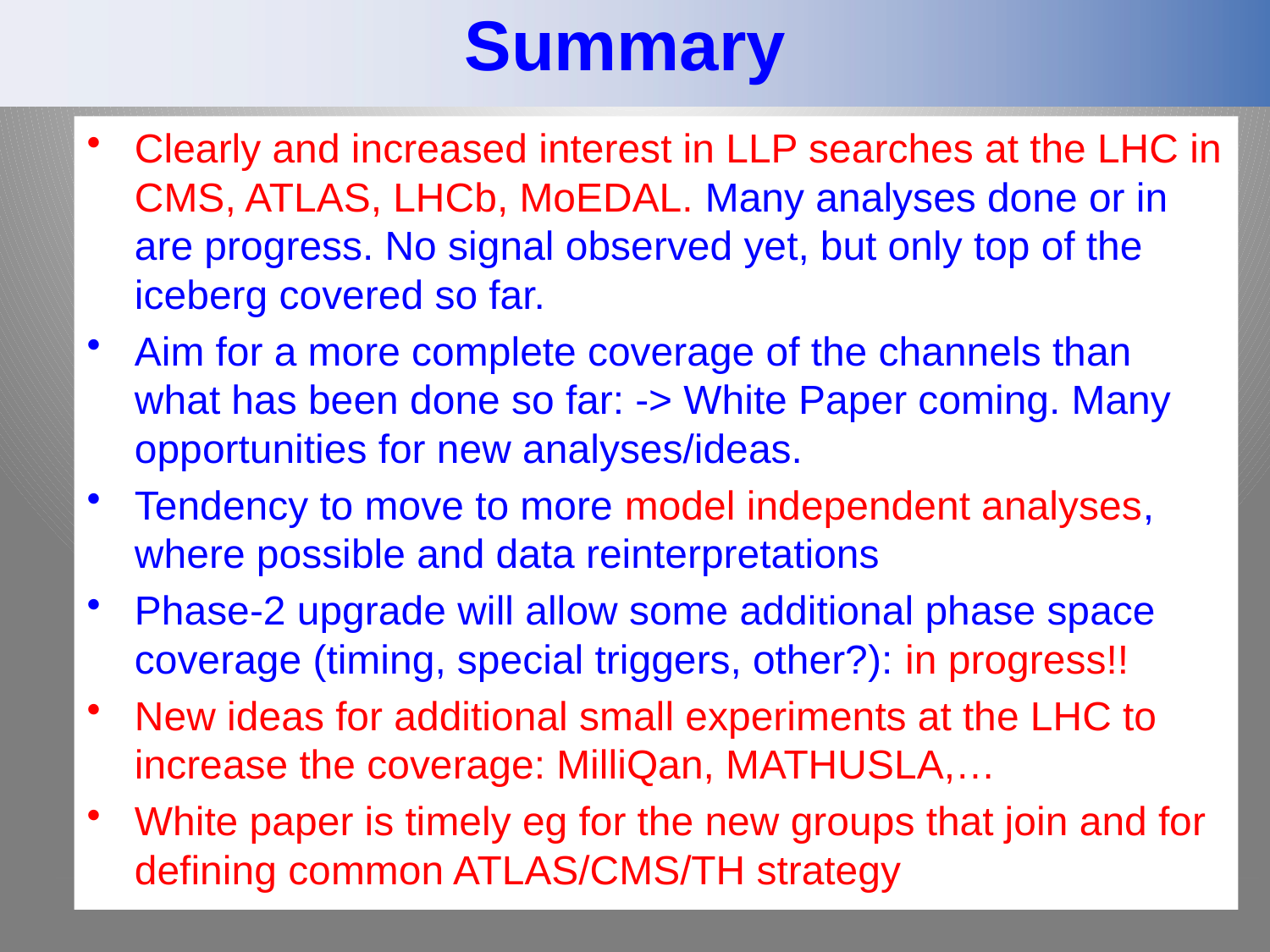

# Summary
Clearly and increased interest in LLP searches at the LHC in CMS, ATLAS, LHCb, MoEDAL. Many analyses done or in are progress. No signal observed yet, but only top of the iceberg covered so far.
Aim for a more complete coverage of the channels than what has been done so far: -> White Paper coming. Many opportunities for new analyses/ideas.
Tendency to move to more model independent analyses, where possible and data reinterpretations
Phase-2 upgrade will allow some additional phase space coverage (timing, special triggers, other?): in progress!!
New ideas for additional small experiments at the LHC to increase the coverage: MilliQan, MATHUSLA,…
White paper is timely eg for the new groups that join and for defining common ATLAS/CMS/TH strategy